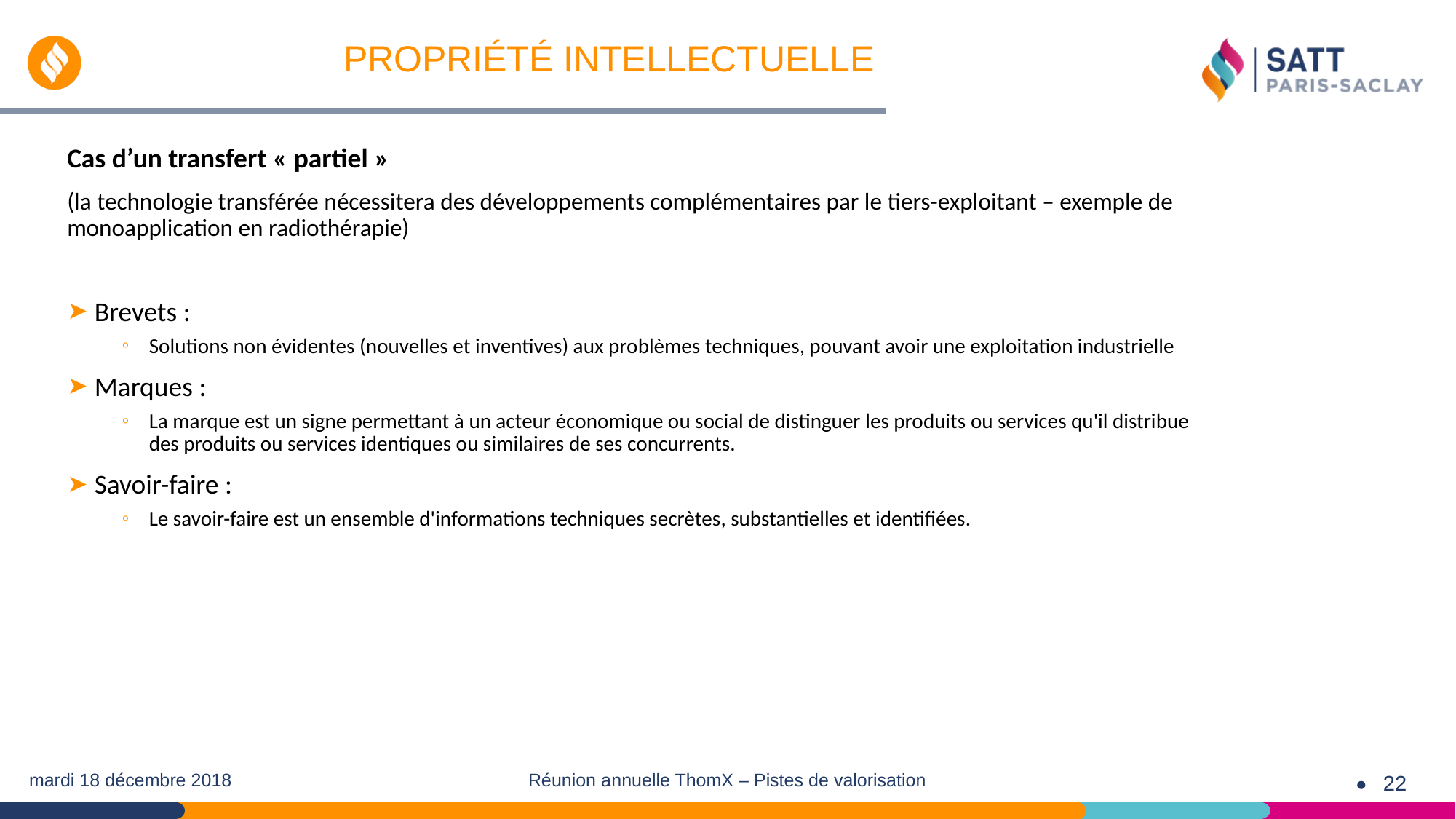

# Propriété intellectuelle
Cas d’un transfert « partiel »
(la technologie transférée nécessitera des développements complémentaires par le tiers-exploitant – exemple de monoapplication en radiothérapie)

Brevets :
Solutions non évidentes (nouvelles et inventives) aux problèmes techniques, pouvant avoir une exploitation industrielle
Marques :
La marque est un signe permettant à un acteur économique ou social de distinguer les produits ou services qu'il distribue des produits ou services identiques ou similaires de ses concurrents.
Savoir-faire :
Le savoir-faire est un ensemble d'informations techniques secrètes, substantielles et identifiées.

mardi 18 décembre 2018

Réunion annuelle ThomX – Pistes de valorisation
22